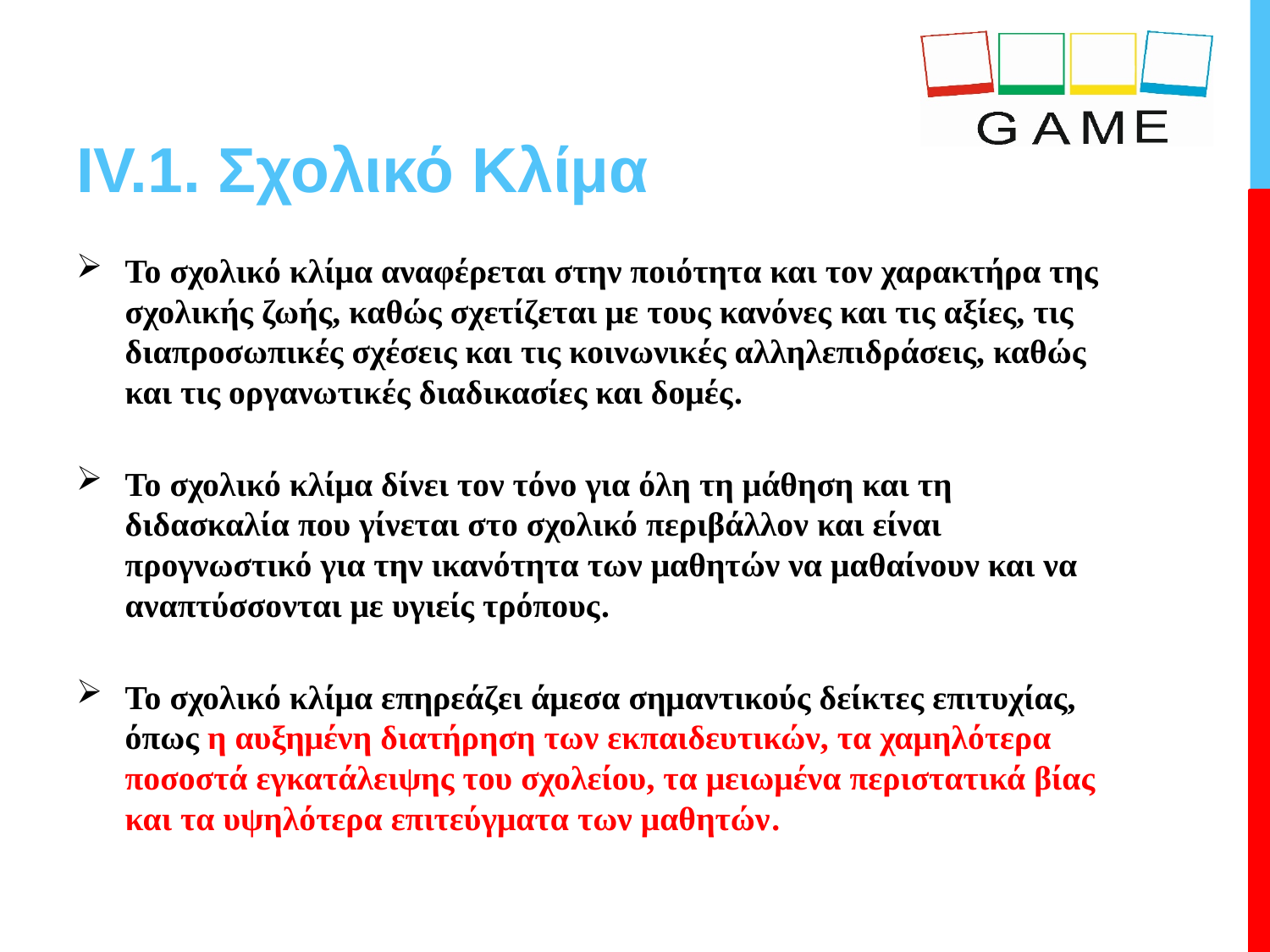

# IV.1. Σχολικό Κλίμα
Το σχολικό κλίμα αναφέρεται στην ποιότητα και τον χαρακτήρα της σχολικής ζωής, καθώς σχετίζεται με τους κανόνες και τις αξίες, τις διαπροσωπικές σχέσεις και τις κοινωνικές αλληλεπιδράσεις, καθώς και τις οργανωτικές διαδικασίες και δομές.

Το σχολικό κλίμα δίνει τον τόνο για όλη τη μάθηση και τη διδασκαλία που γίνεται στο σχολικό περιβάλλον και είναι προγνωστικό για την ικανότητα των μαθητών να μαθαίνουν και να αναπτύσσονται με υγιείς τρόπους.

Το σχολικό κλίμα επηρεάζει άμεσα σημαντικούς δείκτες επιτυχίας, όπως η αυξημένη διατήρηση των εκπαιδευτικών, τα χαμηλότερα ποσοστά εγκατάλειψης του σχολείου, τα μειωμένα περιστατικά βίας και τα υψηλότερα επιτεύγματα των μαθητών.